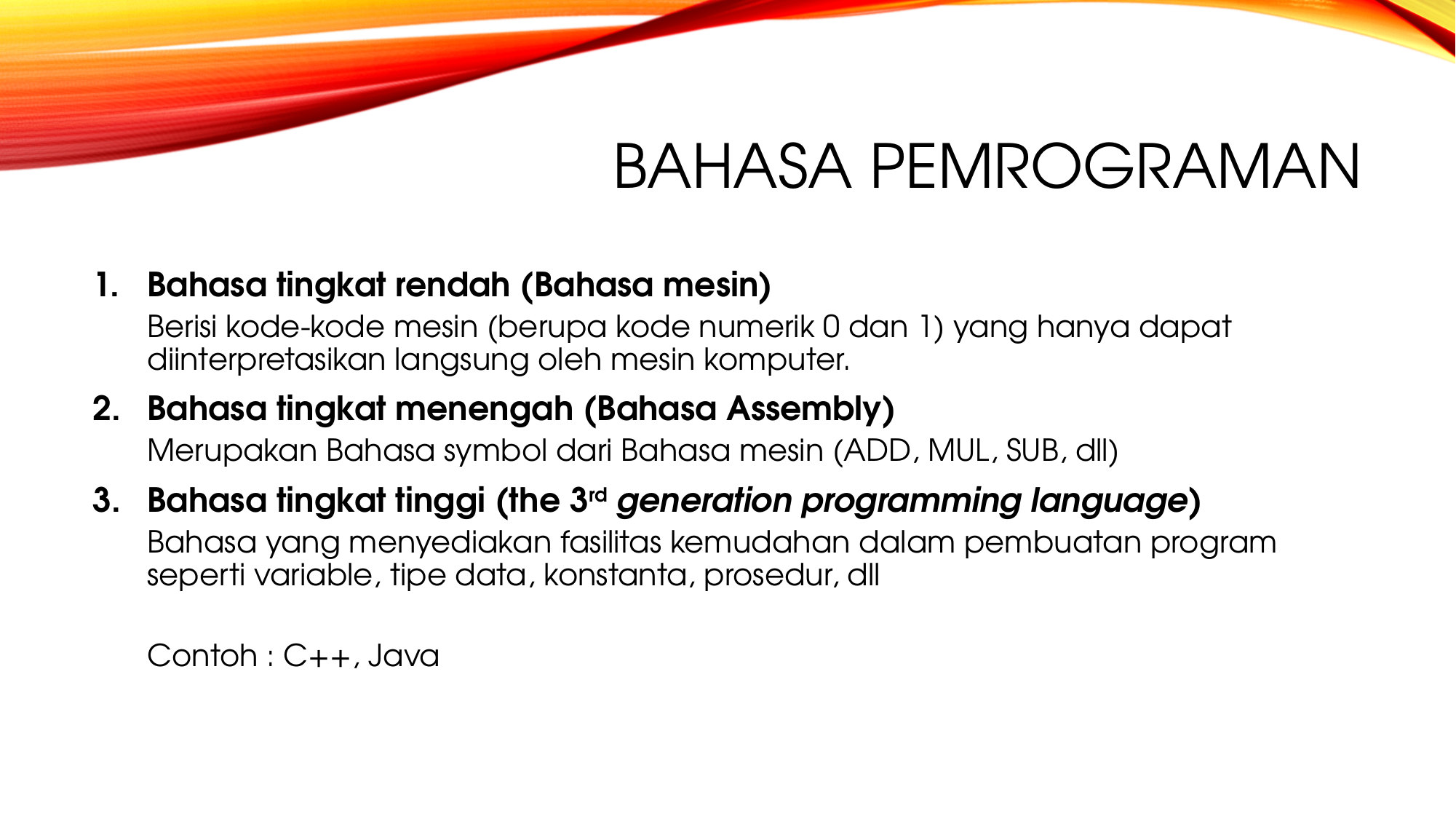

# Bahasa pemrograman
Bahasa tingkat rendah (Bahasa mesin)
Berisi kode-kode mesin (berupa kode numerik 0 dan 1) yang hanya dapat diinterpretasikan langsung oleh mesin komputer.
Bahasa tingkat menengah (Bahasa Assembly)
Merupakan Bahasa symbol dari Bahasa mesin (ADD, MUL, SUB, dll)
Bahasa tingkat tinggi (the 3rd generation programming language)
Bahasa yang menyediakan fasilitas kemudahan dalam pembuatan program seperti variable, tipe data, konstanta, prosedur, dll

Contoh : C++, Java